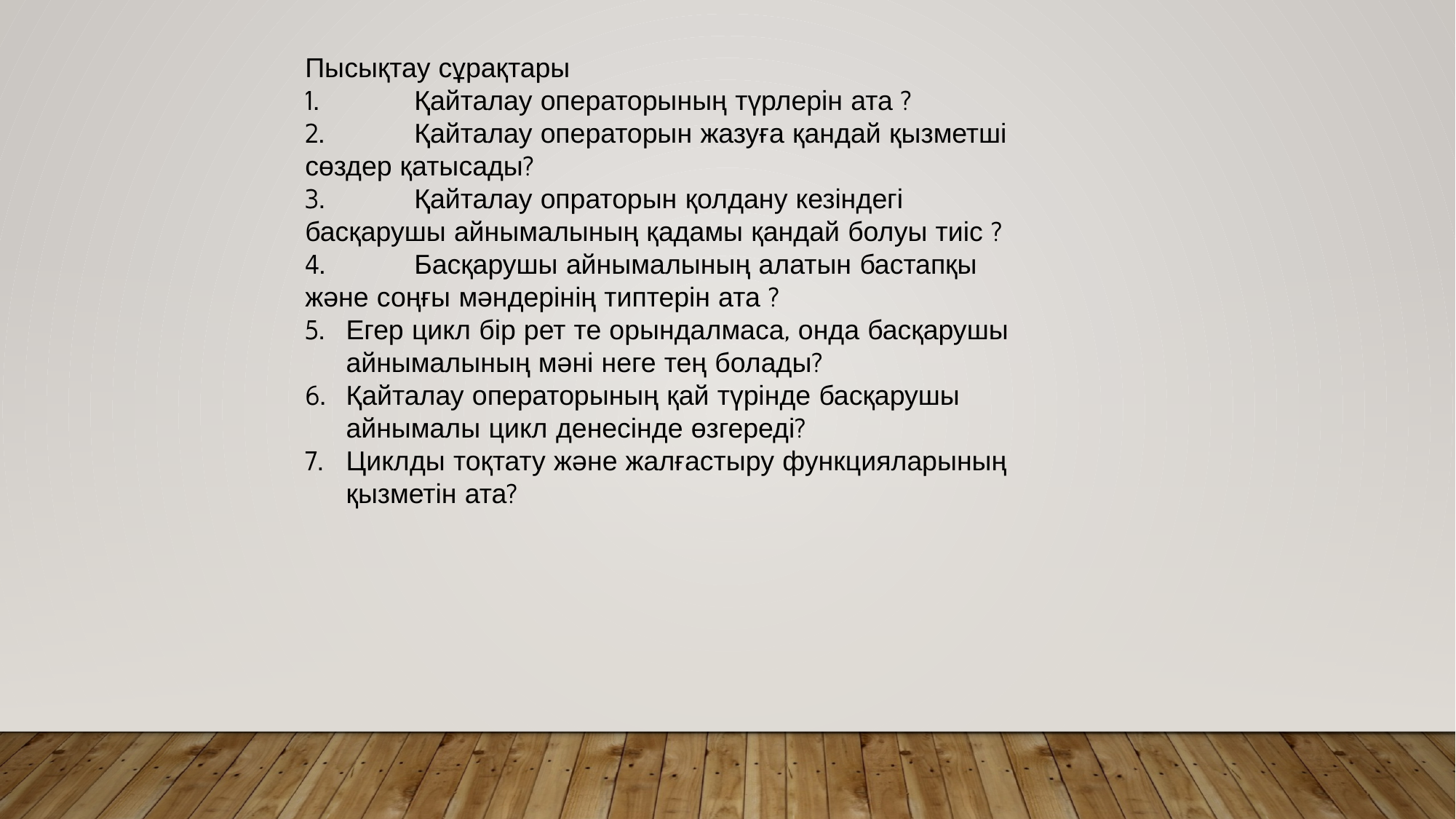

Пысықтау сұрақтары
1.	Қайталау операторының түрлерін ата ?
2.	Қайталау операторын жазуға қандай қызметші сөздер қатысады?
3.	Қайталау опраторын қолдану кезіндегі басқарушы айнымалының қадамы қандай болуы тиіс ?
4.	Басқарушы айнымалының алатын бастапқы және соңғы мәндерінің типтерін ата ?
Егер цикл бір рет те орындалмаса, онда басқарушы айнымалының мәні неге тең болады?
Қайталау операторының қай түрінде басқарушы айнымалы цикл денесінде өзгереді?
Циклды тоқтату және жалғастыру функцияларының қызметін ата?